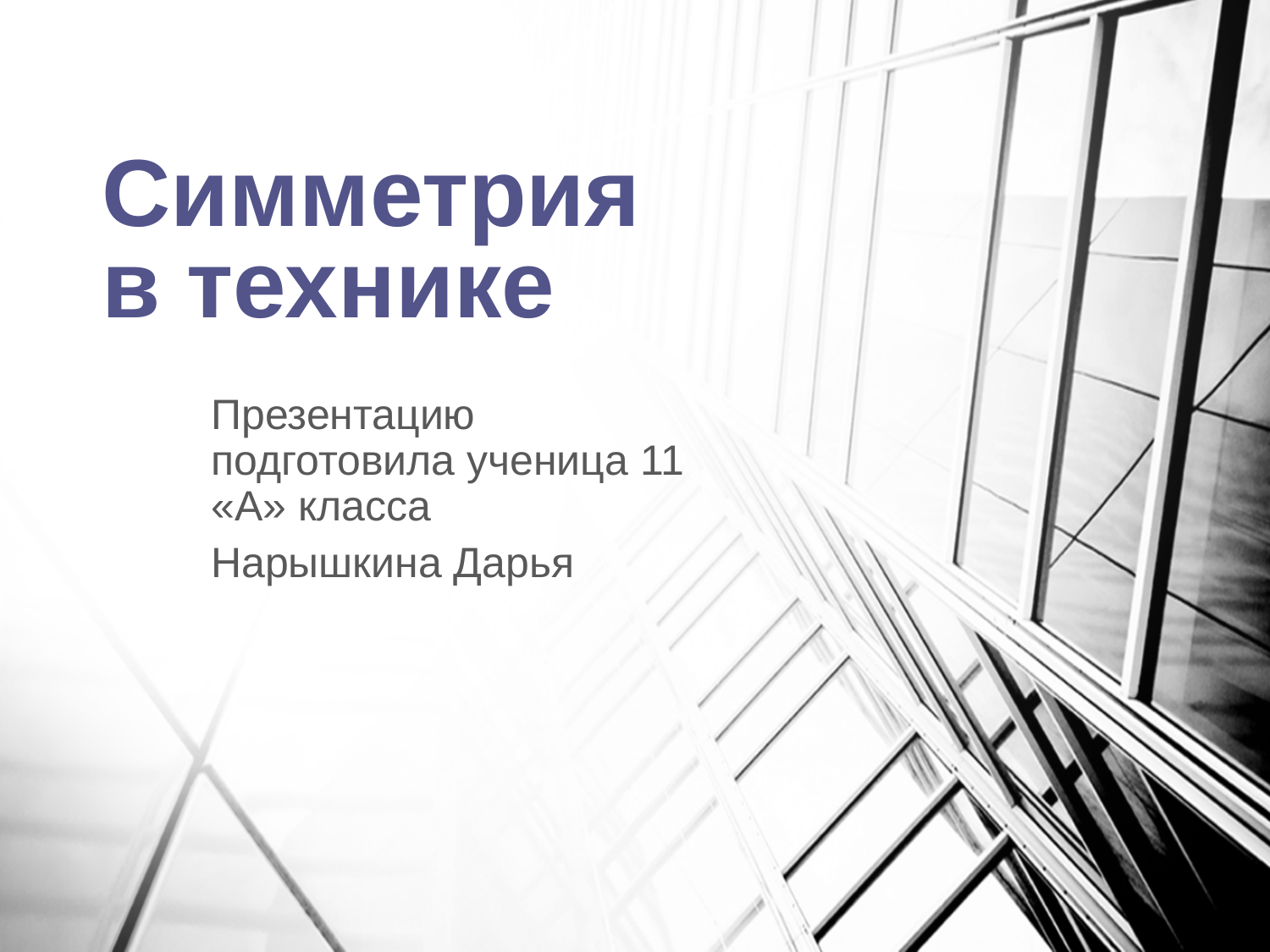

# Симметрия в технике
Презентацию подготовила ученица 11 «А» класса
Нарышкина Дарья